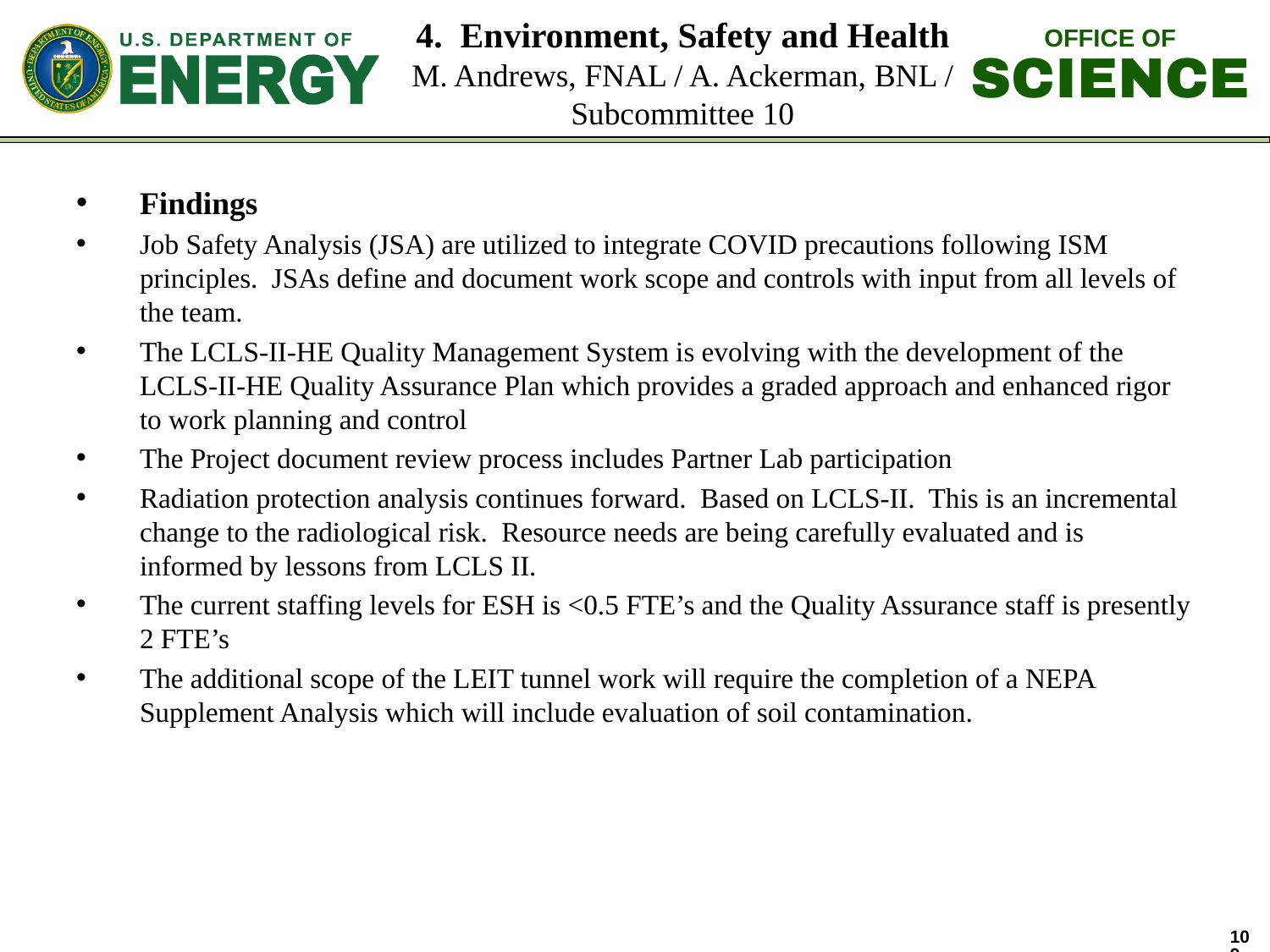

# 4.  Environment, Safety and Health M. Andrews, FNAL / A. Ackerman, BNL / Subcommittee 10
Findings
Job Safety Analysis (JSA) are utilized to integrate COVID precautions following ISM principles.  JSAs define and document work scope and controls with input from all levels of the team.
The LCLS-II-HE Quality Management System is evolving with the development of the LCLS-II-HE Quality Assurance Plan which provides a graded approach and enhanced rigor to work planning and control
The Project document review process includes Partner Lab participation
Radiation protection analysis continues forward.  Based on LCLS-II.  This is an incremental change to the radiological risk.  Resource needs are being carefully evaluated and is informed by lessons from LCLS II.
The current staffing levels for ESH is <0.5 FTE’s and the Quality Assurance staff is presently 2 FTE’s
The additional scope of the LEIT tunnel work will require the completion of a NEPA Supplement Analysis which will include evaluation of soil contamination.

109